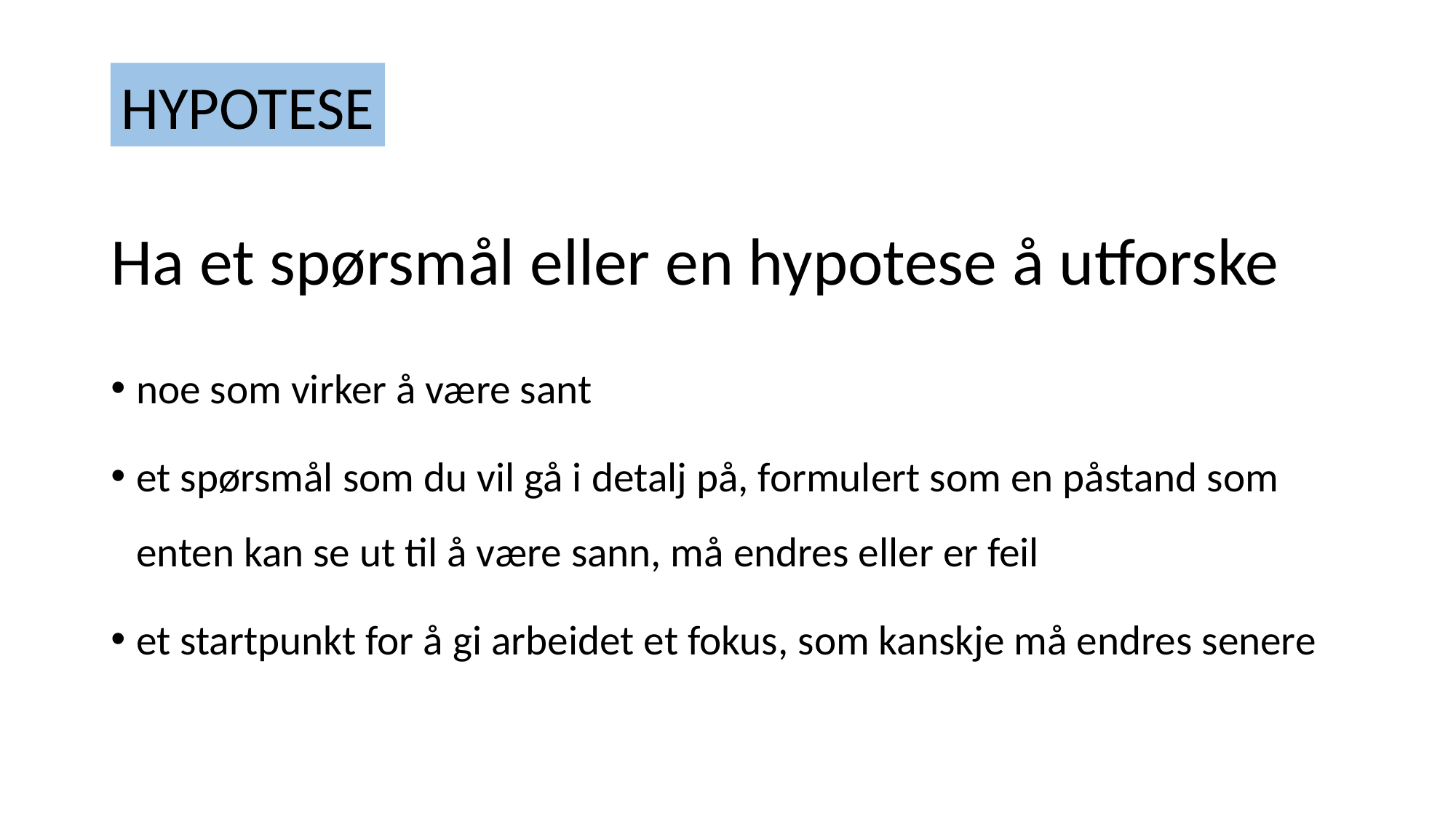

HYPOTESE
# Ha et spørsmål eller en hypotese å utforske
noe som virker å være sant
et spørsmål som du vil gå i detalj på, formulert som en påstand som enten kan se ut til å være sann, må endres eller er feil
et startpunkt for å gi arbeidet et fokus, som kanskje må endres senere